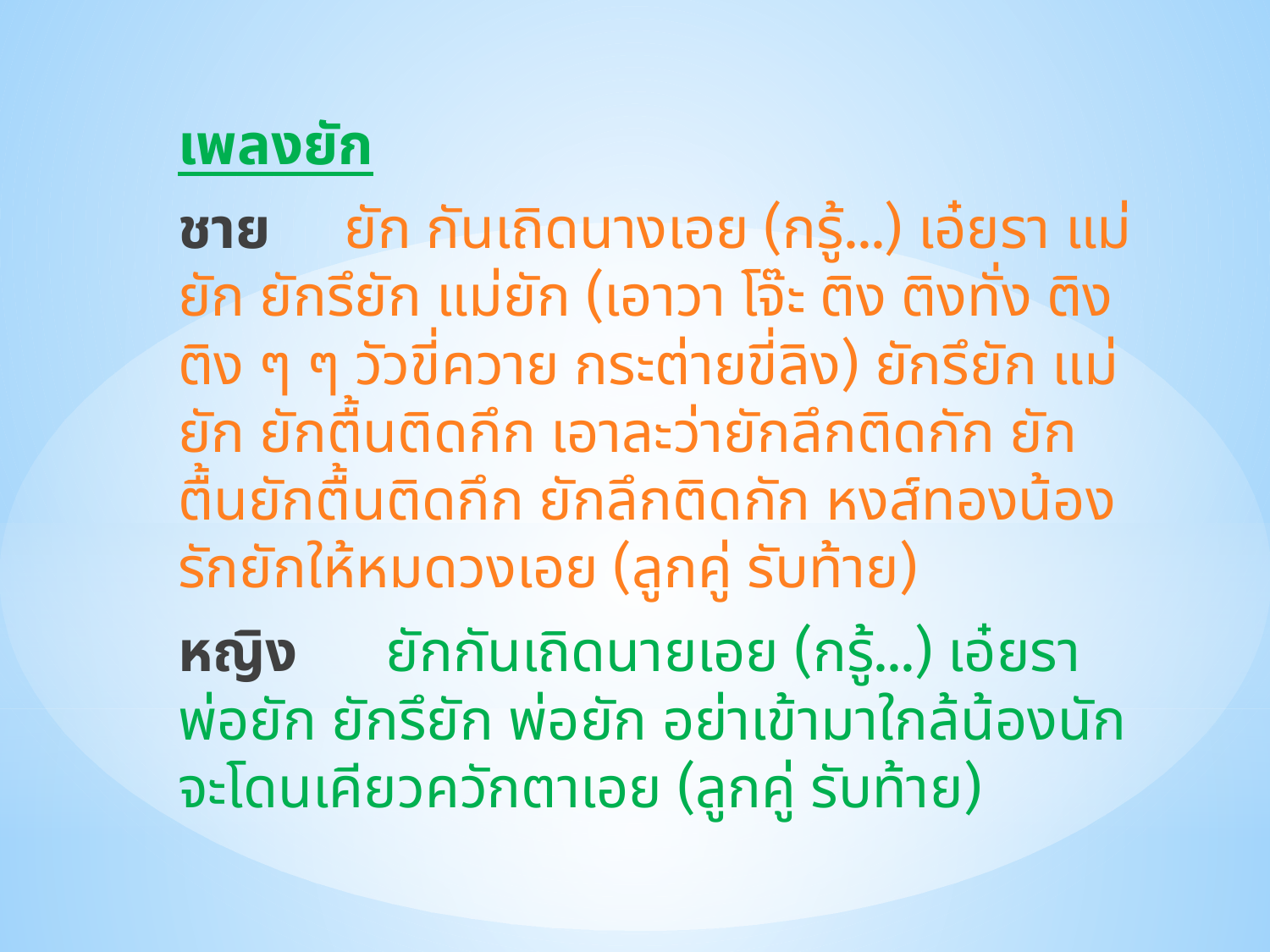

เพลงยัก
ชาย     ยัก กันเถิดนางเอย (กรู้...) เอ๋ยรา แม่ยัก ยักรึยัก แม่ยัก (เอาวา โจ๊ะ ติง ติงทั่ง ติง ติง ๆ ๆ วัวขี่ควาย กระต่ายขี่ลิง) ยักรึยัก แม่ยัก ยักตื้นติดกึก เอาละว่ายักลึกติดกัก ยักตื้นยักตื้นติดกึก ยักลึกติดกัก หงส์ทองน้องรักยักให้หมดวงเอย (ลูกคู่ รับท้าย)
หญิง      ยักกันเถิดนายเอย (กรู้...) เอ๋ยรา พ่อยัก ยักรึยัก พ่อยัก อย่าเข้ามาใกล้น้องนักจะโดนเคียวควักตาเอย (ลูกคู่ รับท้าย)